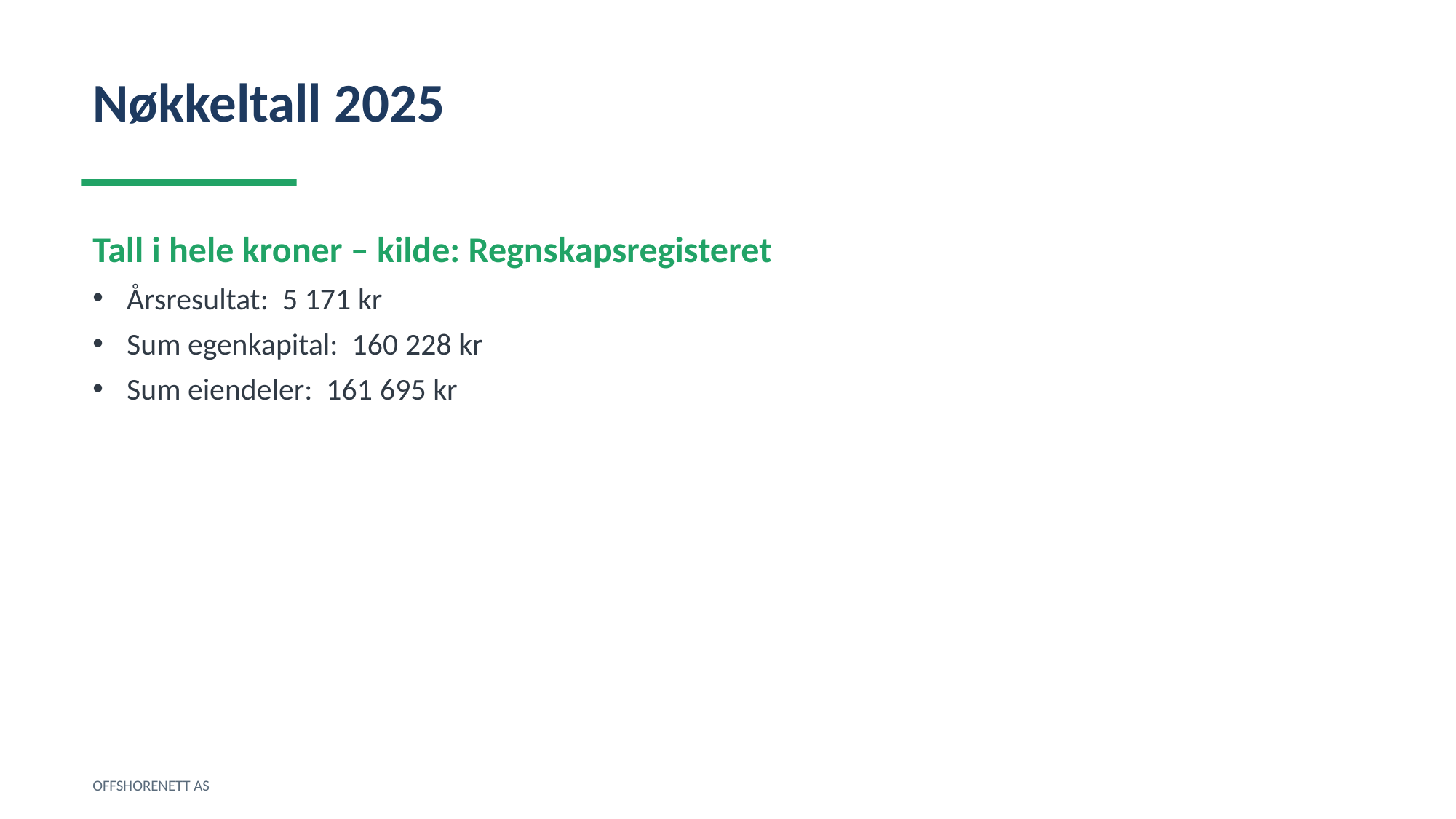

Nøkkeltall 2025

Tall i hele kroner – kilde: Regnskapsregisteret
Årsresultat:  5 171 kr
Sum egenkapital:  160 228 kr
Sum eiendeler:  161 695 kr
OFFSHORENETT AS